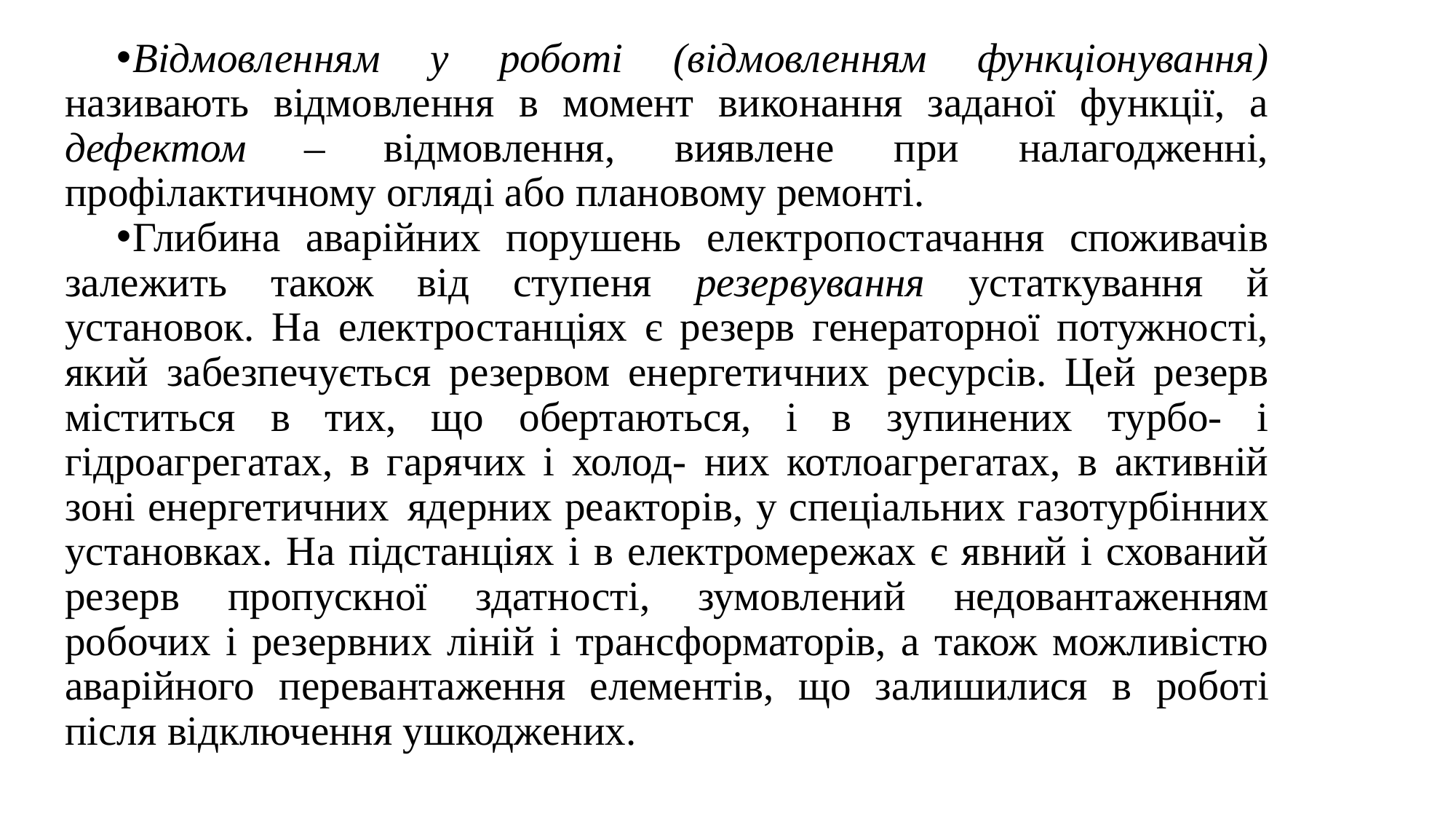

Відмовленням у роботі (відмовленням функціонування) називають відмовлення в момент виконання заданої функції, а дефектом – відмовлення, виявлене при налагодженні, профілактичному огляді або плановому ремонті.
Глибина аварійних порушень електропостачання споживачів залежить також від ступеня резервування устаткування й установок. На електростанціях є резерв генераторної потужності, який забезпечується резервом енергетичних ресурсів. Цей резерв міститься в тих, що обертаються, і в зупинених турбо- і гідроагрегатах, в гарячих і холод- них котлоагрегатах, в активній зоні енергетичних ядерних реакторів, у спеціальних газотурбінних установках. На підстанціях і в електромережах є явний і схований резерв пропускної здатності, зумовлений недовантаженням робочих і резервних ліній і трансформаторів, а також можливістю аварійного перевантаження елементів, що залишилися в роботі після відключення ушкоджених.